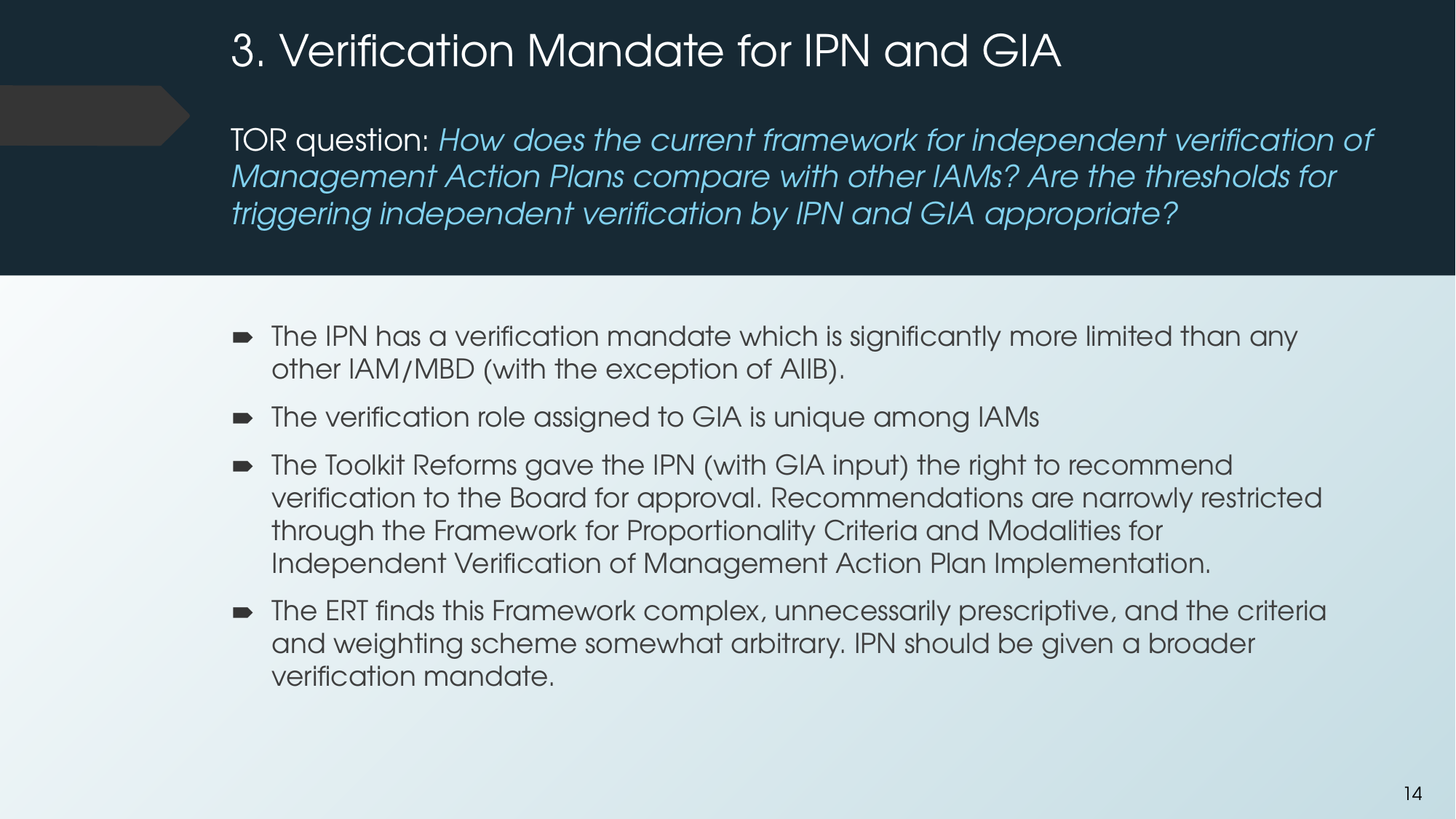

# 3. Verification Mandate for IPN and GIA

TOR question: How does the current framework for independent verification of Management Action Plans compare with other IAMs? Are the thresholds for triggering independent verification by IPN and GIA appropriate?
The IPN has a verification mandate which is significantly more limited than any other IAM/MBD (with the exception of AIIB).
The verification role assigned to GIA is unique among IAMs
The Toolkit Reforms gave the IPN (with GIA input) the right to recommend verification to the Board for approval. Recommendations are narrowly restricted through the Framework for Proportionality Criteria and Modalities for Independent Verification of Management Action Plan Implementation.
The ERT finds this Framework complex, unnecessarily prescriptive, and the criteria and weighting scheme somewhat arbitrary. IPN should be given a broader verification mandate.

14